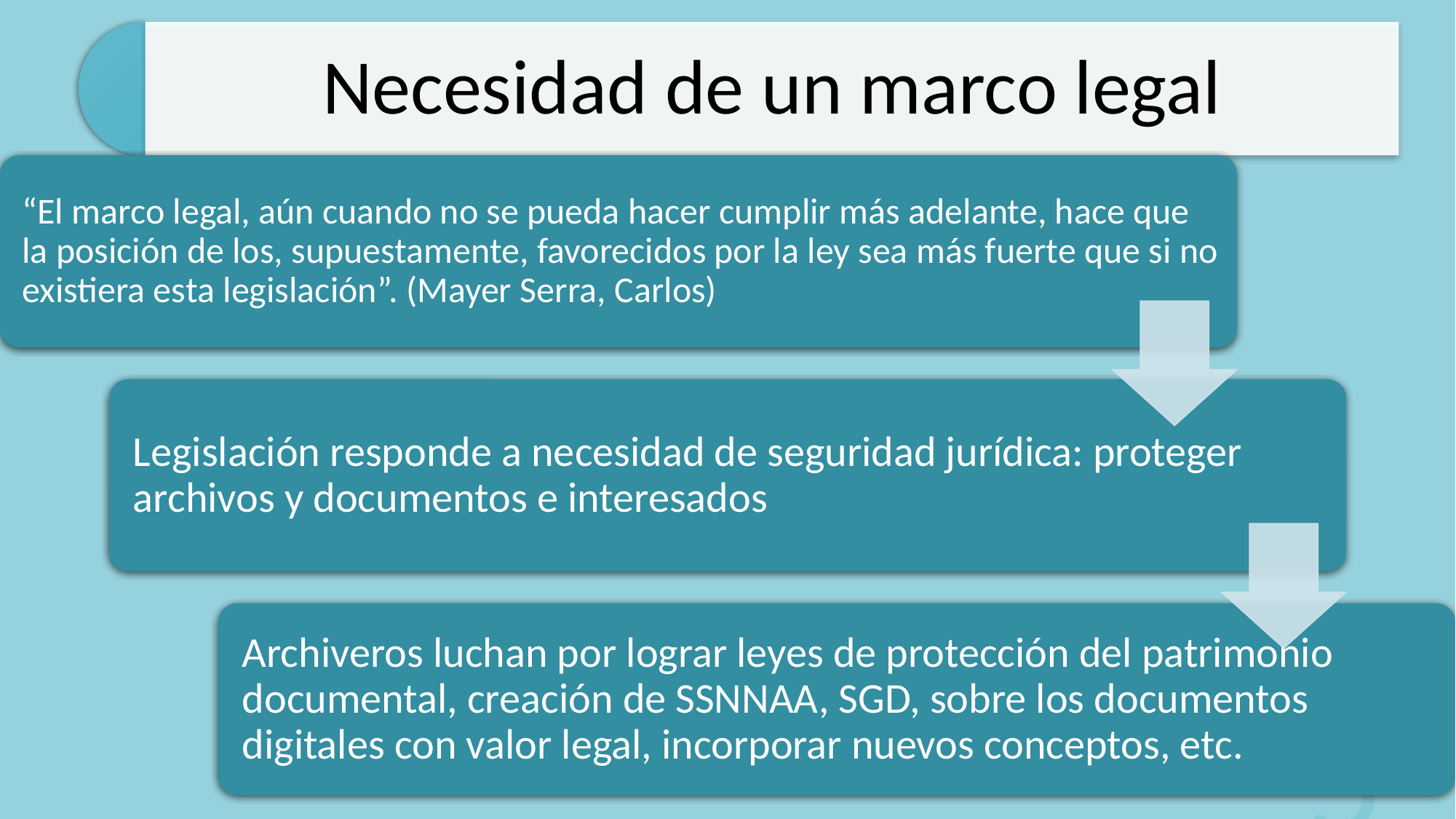

Necesidad de un marco legal
“El marco legal, aún cuando no se pueda hacer cumplir más adelante, hace que la posición de los, supuestamente, favorecidos por la ley sea más fuerte que si no existiera esta legislación”. (Mayer Serra, Carlos)
Legislación responde a necesidad de seguridad jurídica: proteger archivos y documentos e interesados
Archiveros luchan por lograr leyes de protección del patrimonio documental, creación de SSNNAA, SGD, sobre los documentos digitales con valor legal, incorporar nuevos conceptos, etc.

5